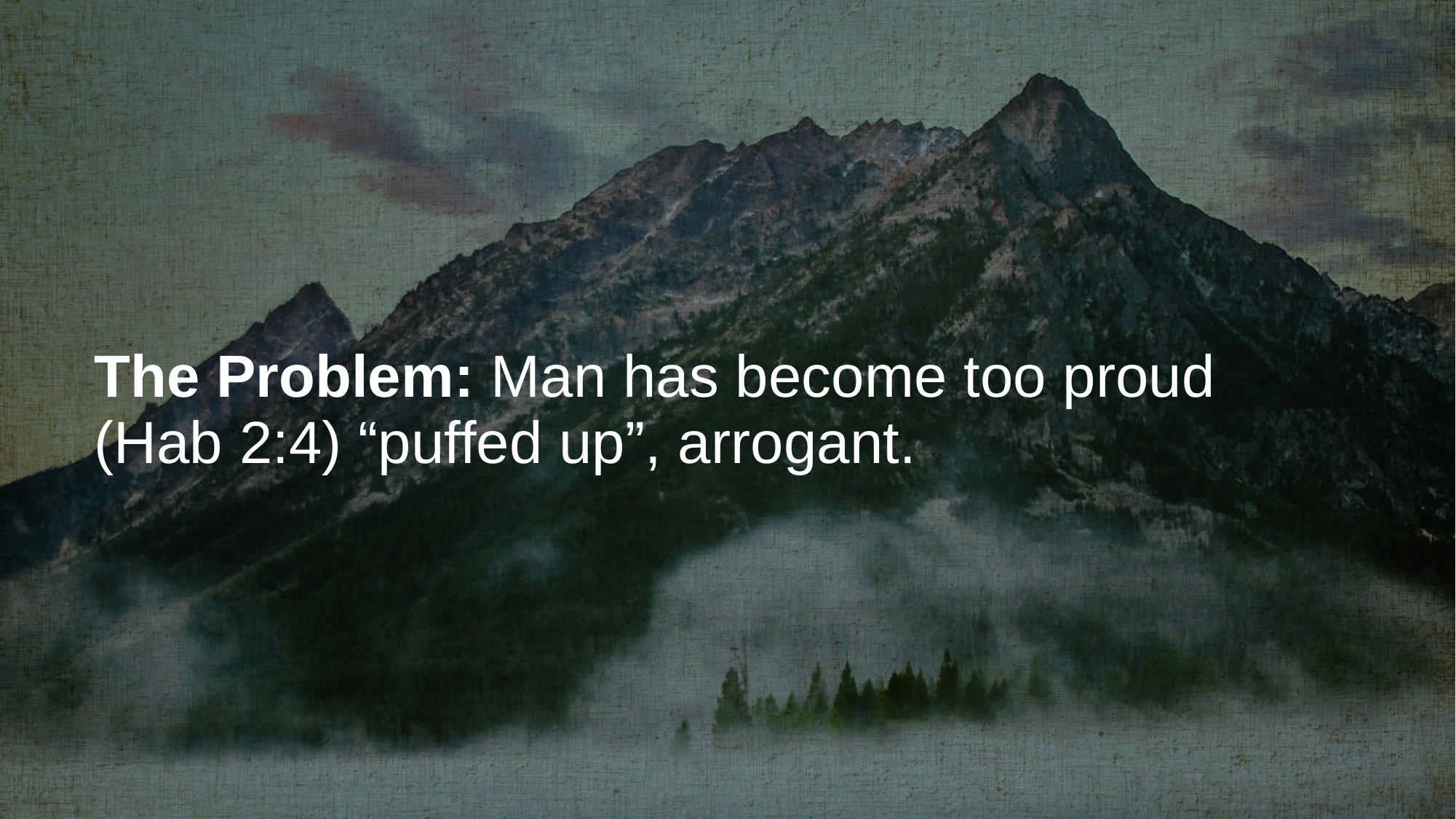

# The Problem: Man has become too proud (Hab 2:4) “puffed up”, arrogant.